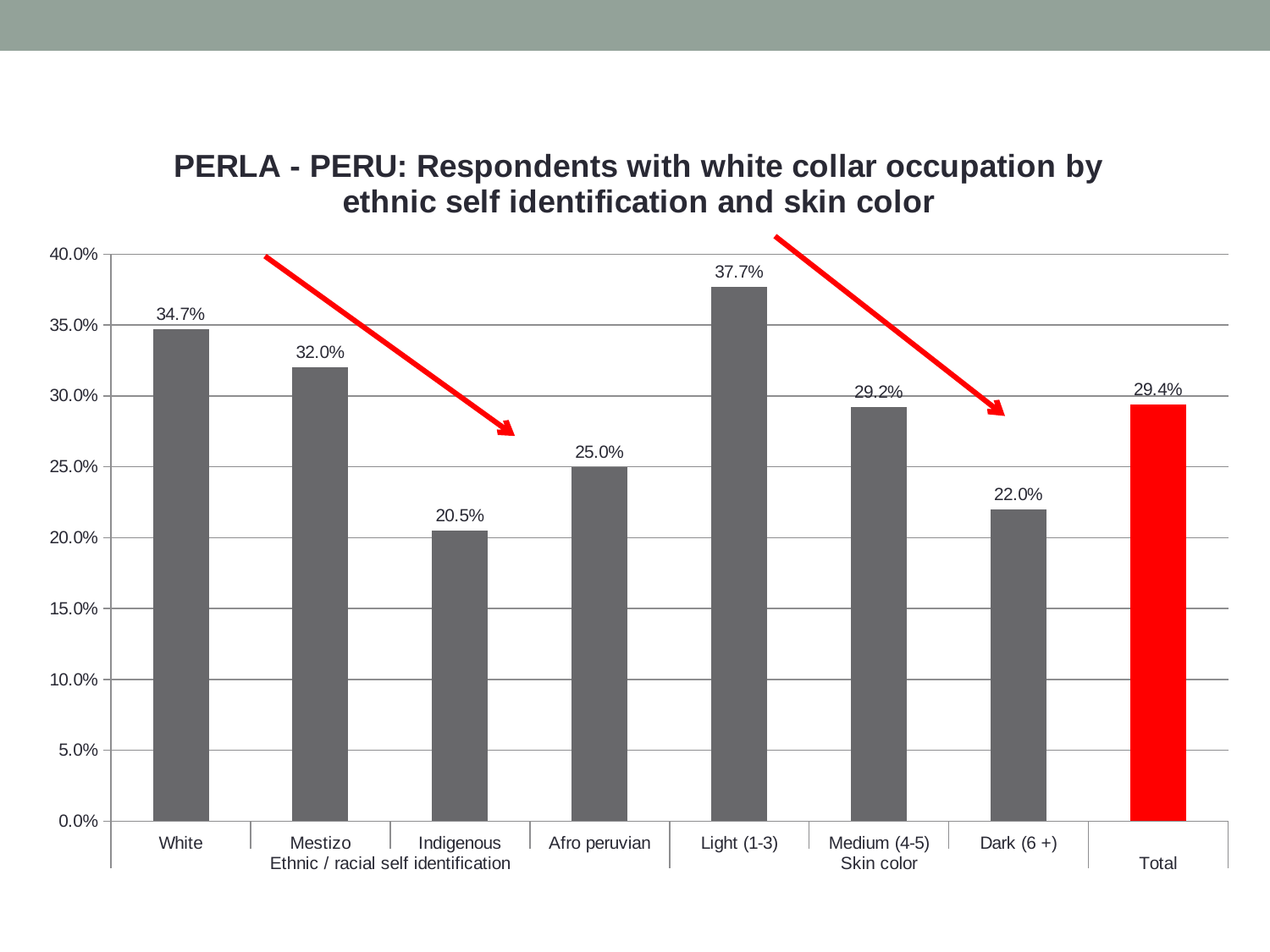

### Chart: PERLA - PERU: Respondents with white collar occupation by ethnic self identification and skin color

| Category |  |
|---|---|
| White | 0.347 |
| Mestizo | 0.32 |
| Indigenous | 0.205 |
| Afro peruvian | 0.25 |
| Light (1-3) | 0.377 |
| Medium (4-5) | 0.292 |
| Dark (6 +) | 0.22 |
|  | 0.294 |